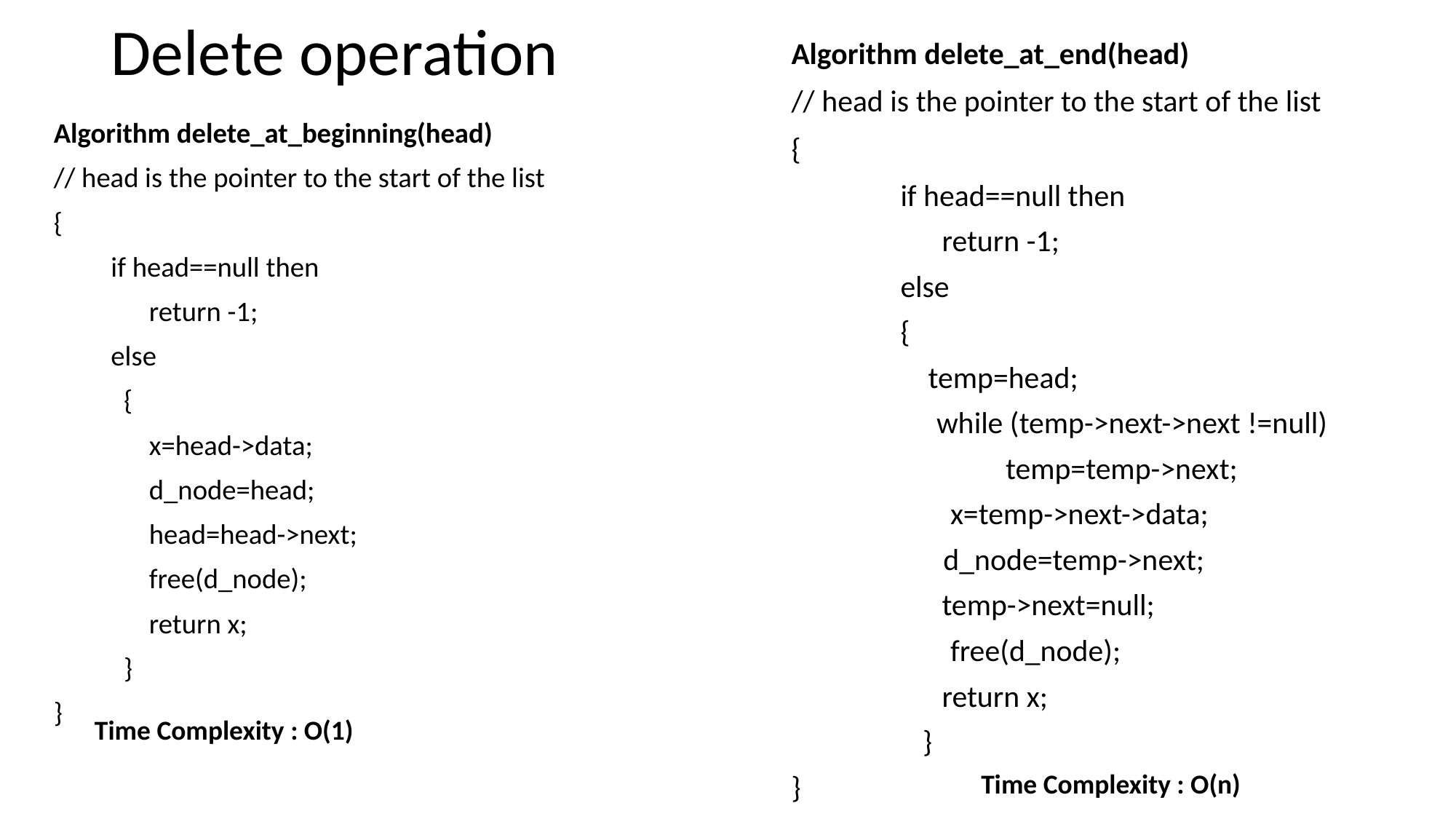

# Delete operation
Algorithm delete_at_end(head)
// head is the pointer to the start of the list
{
	if head==null then
            	      return -1;
         	else
           	{
            	    temp=head;
                     while (temp->next->next !=null)
                               temp=temp->next;
                       x=temp->next->data;
                      d_node=temp->next;
            	      temp->next=null;
                       free(d_node);
	      return x;
                   }
}
Algorithm delete_at_beginning(head)
// head is the pointer to the start of the list
{
         if head==null then
               return -1;
         else
           {
               x=head->data;
               d_node=head;
               head=head->next;
               free(d_node);
               return x;
           }
}
Time Complexity : O(1)
Time Complexity : O(n)